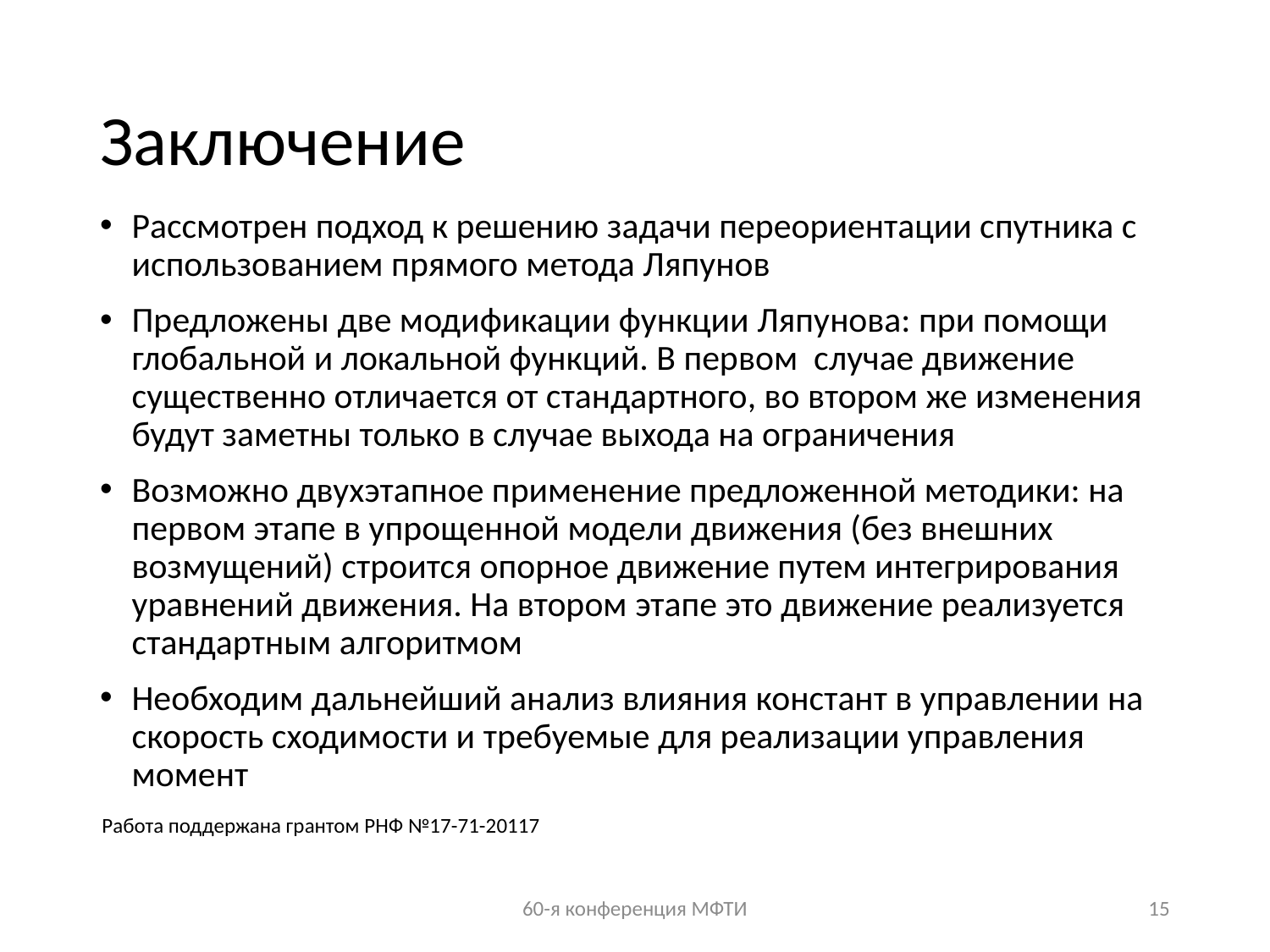

# Заключение
Рассмотрен подход к решению задачи переориентации спутника с использованием прямого метода Ляпунов
Предложены две модификации функции Ляпунова: при помощи глобальной и локальной функций. В первом  случае движение существенно отличается от стандартного, во втором же изменения будут заметны только в случае выхода на ограничения
Возможно двухэтапное применение предложенной методики: на первом этапе в упрощенной модели движения (без внешних возмущений) строится опорное движение путем интегрирования уравнений движения. На втором этапе это движение реализуется стандартным алгоритмом
Необходим дальнейший анализ влияния констант в управлении на скорость сходимости и требуемые для реализации управления момент
Работа поддержана грантом РНФ №17-71-20117

60-я конференция МФТИ
15